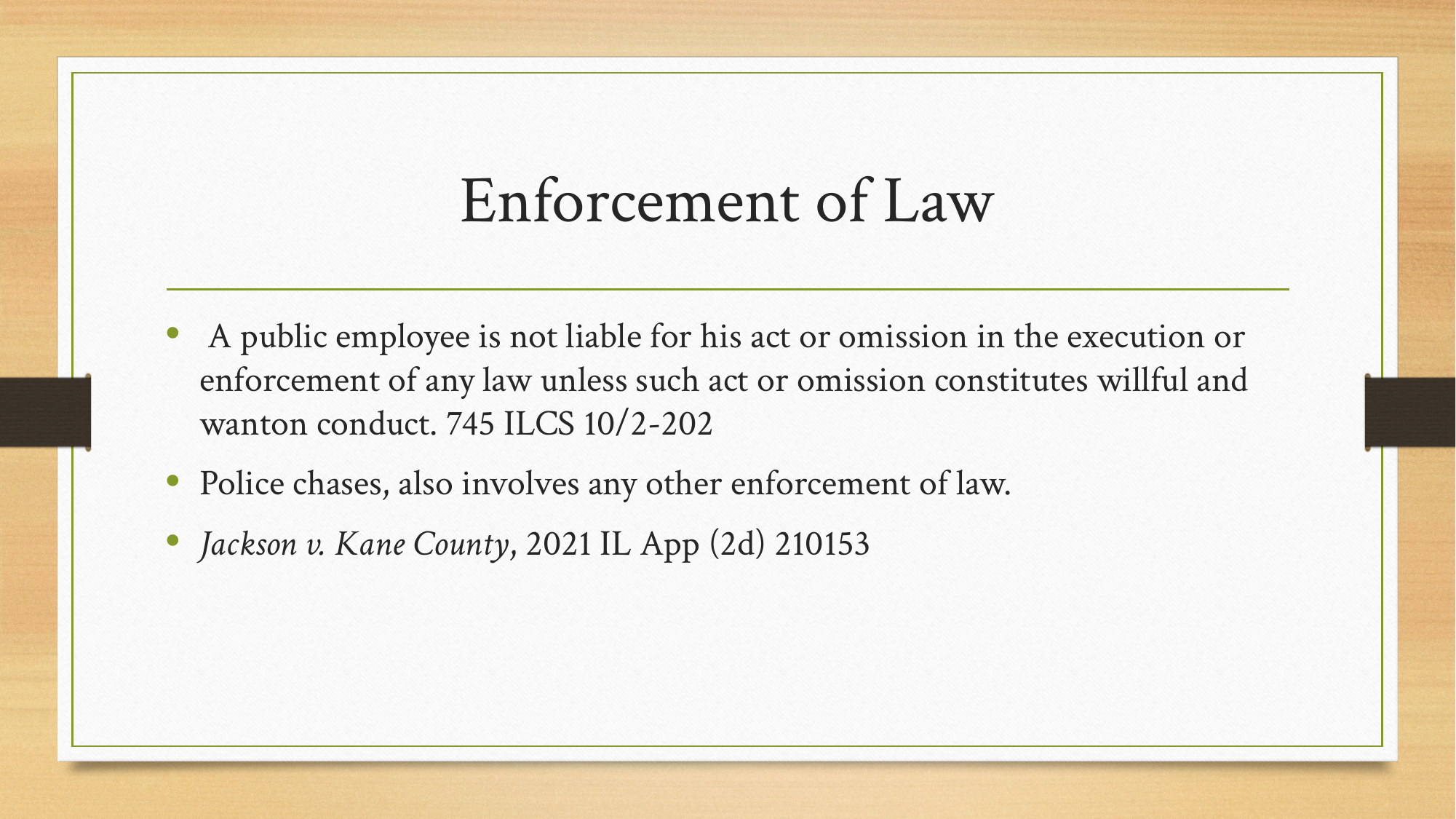

# Enforcement of Law
 A public employee is not liable for his act or omission in the execution or enforcement of any law unless such act or omission constitutes willful and wanton conduct. 745 ILCS 10/2-202
Police chases, also involves any other enforcement of law.
Jackson v. Kane County, 2021 IL App (2d) 210153